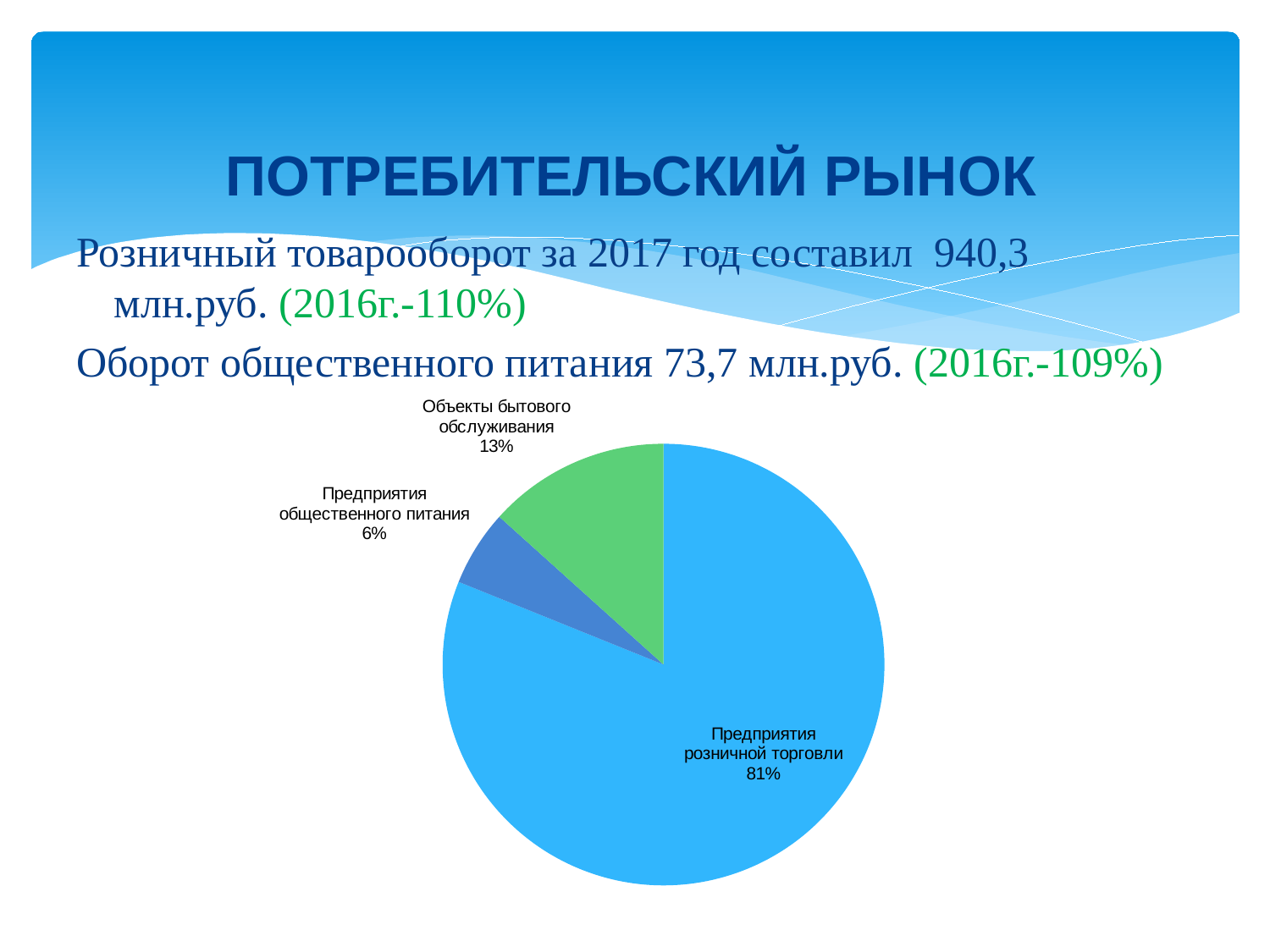

# ПОТРЕБИТЕЛЬСКИЙ РЫНОК
Розничный товарооборот за 2017 год составил  940,3 млн.руб. (2016г.-110%)
Оборот общественного питания 73,7 млн.руб. (2016г.-109%)

### Chart

| Category |  |
|---|---|
| Предприятия розничной торговли | 146.0 |
| Предприятия общественного питания | 10.0 |
| Объекты бытового обслуживания | 24.0 |